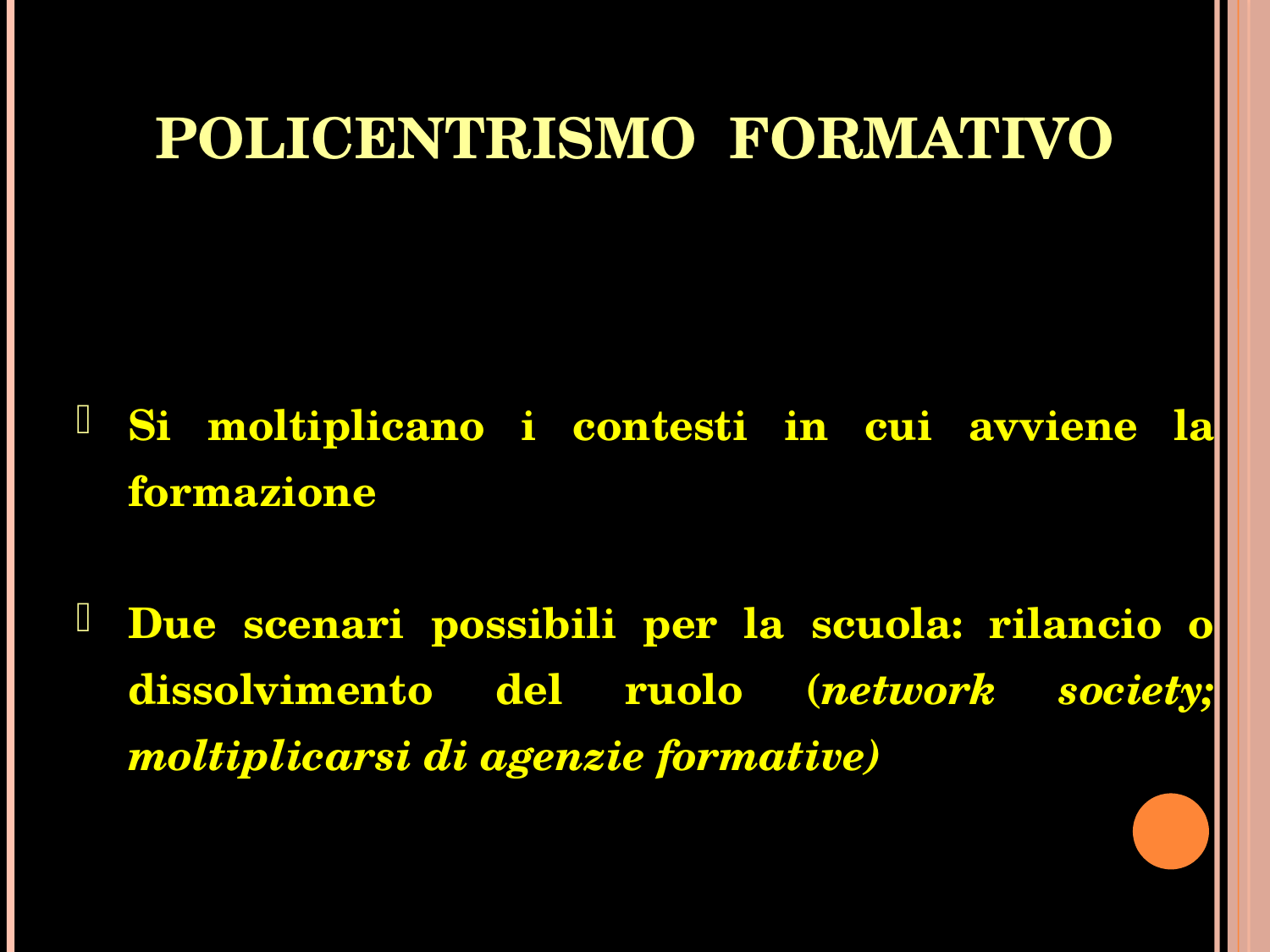

POLICENTRISMO  FORMATIVO
Si moltiplicano i contesti in cui avviene la formazione

Due scenari possibili per la scuola: rilancio o dissolvimento del ruolo (network society; moltiplicarsi di agenzie formative)